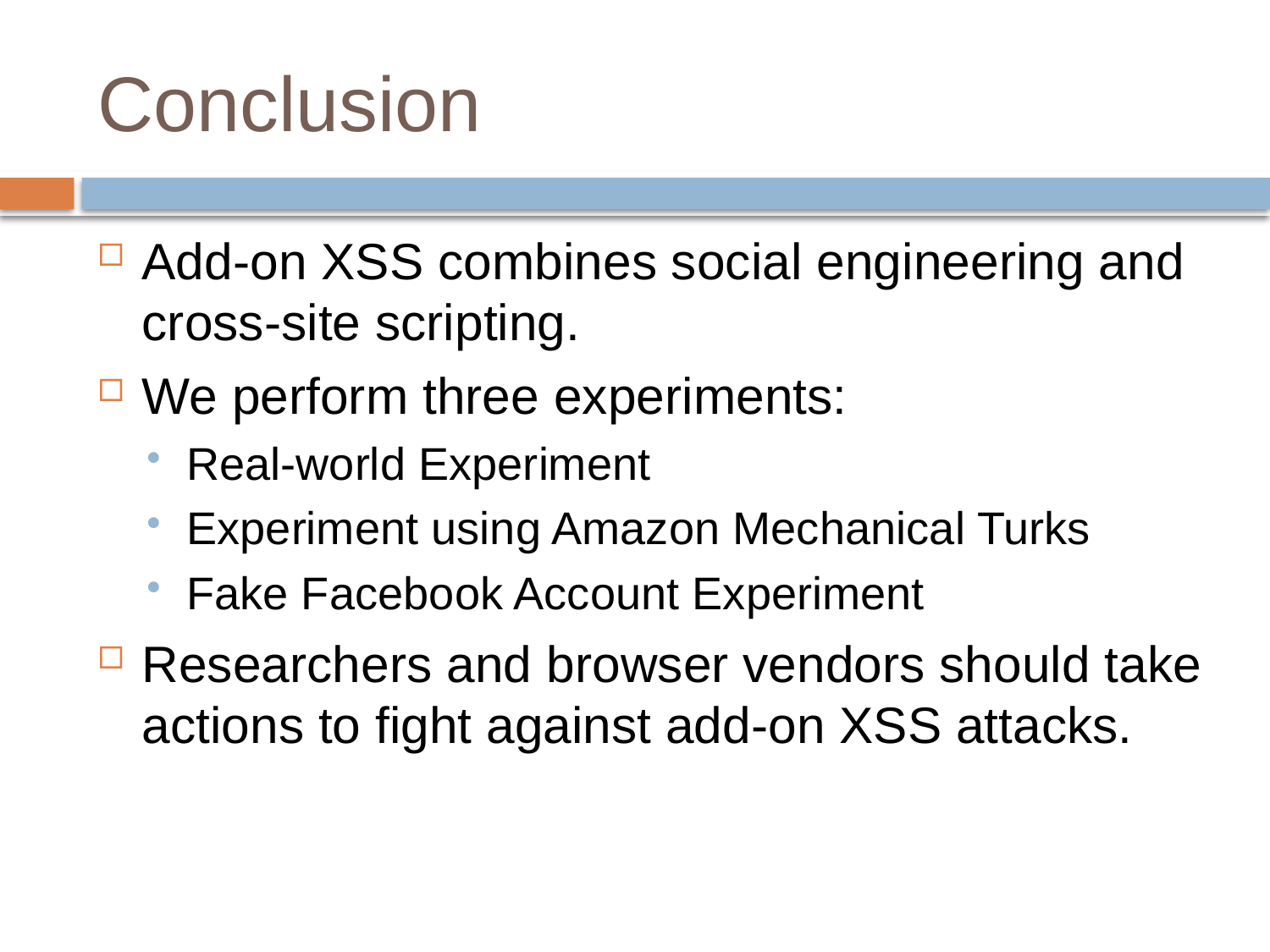

# Conclusion
Add-on XSS combines social engineering and cross-site scripting.
We perform three experiments:
Real-world Experiment
Experiment using Amazon Mechanical Turks
Fake Facebook Account Experiment
Researchers and browser vendors should take actions to fight against add-on XSS attacks.